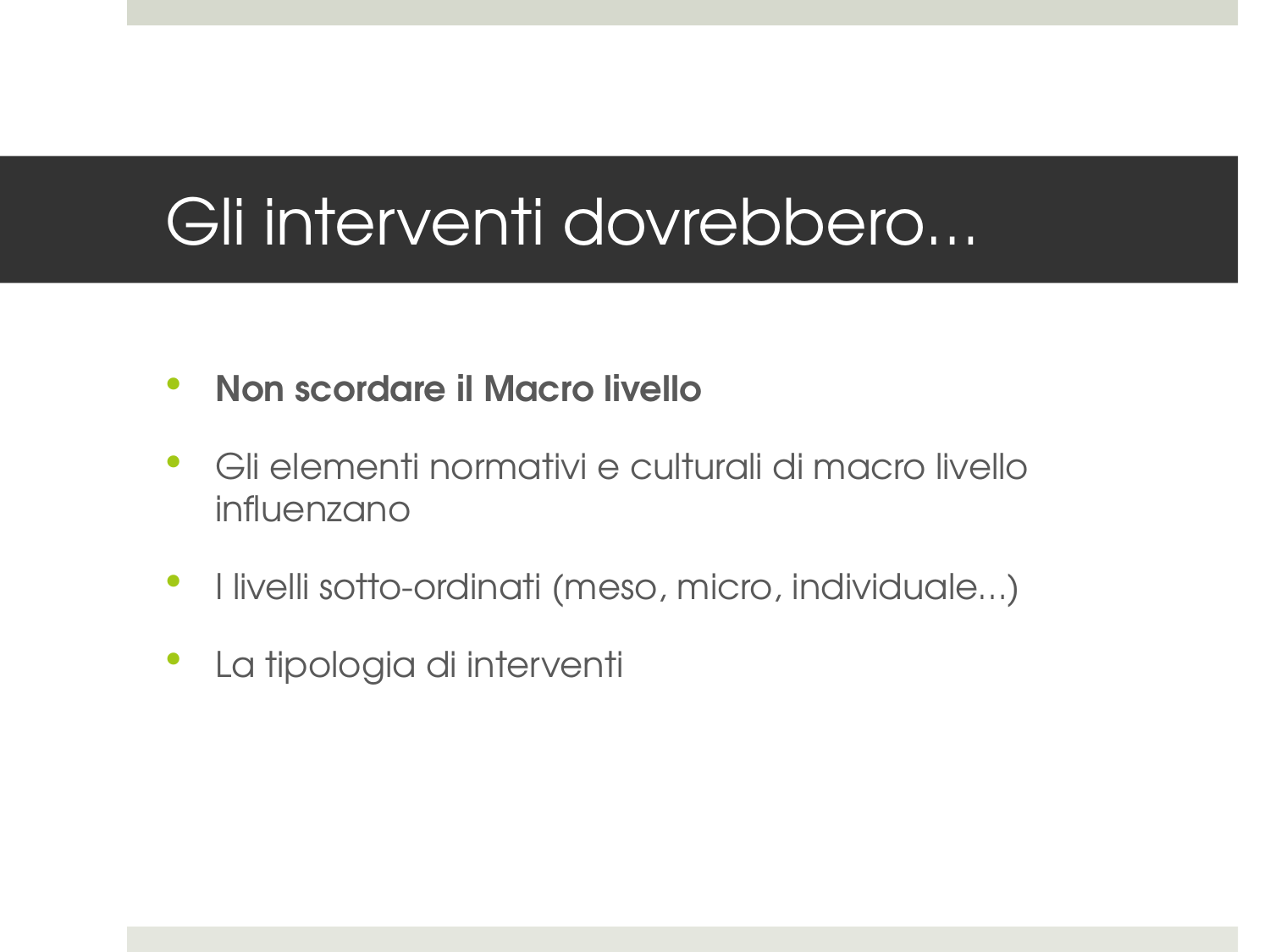

# Gli interventi dovrebbero…
Non scordare il Macro livello
Gli elementi normativi e culturali di macro livello influenzano
I livelli sotto-ordinati (meso, micro, individuale…)
La tipologia di interventi